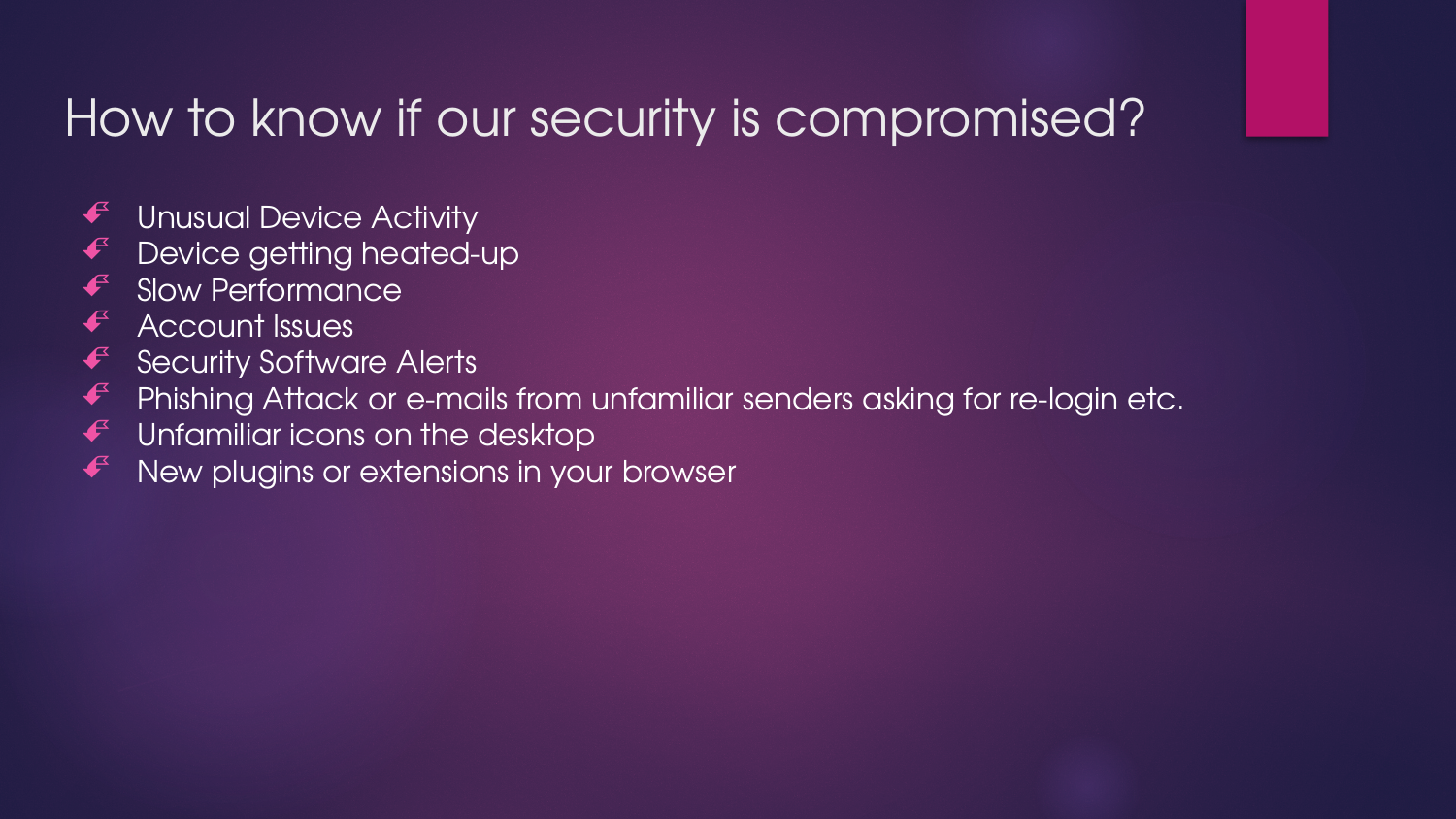

# How to know if our security is compromised?
Unusual Device Activity
Device getting heated-up
Slow Performance
Account Issues
Security Software Alerts
Phishing Attack or e-mails from unfamiliar senders asking for re-login etc.
Unfamiliar icons on the desktop
New plugins or extensions in your browser